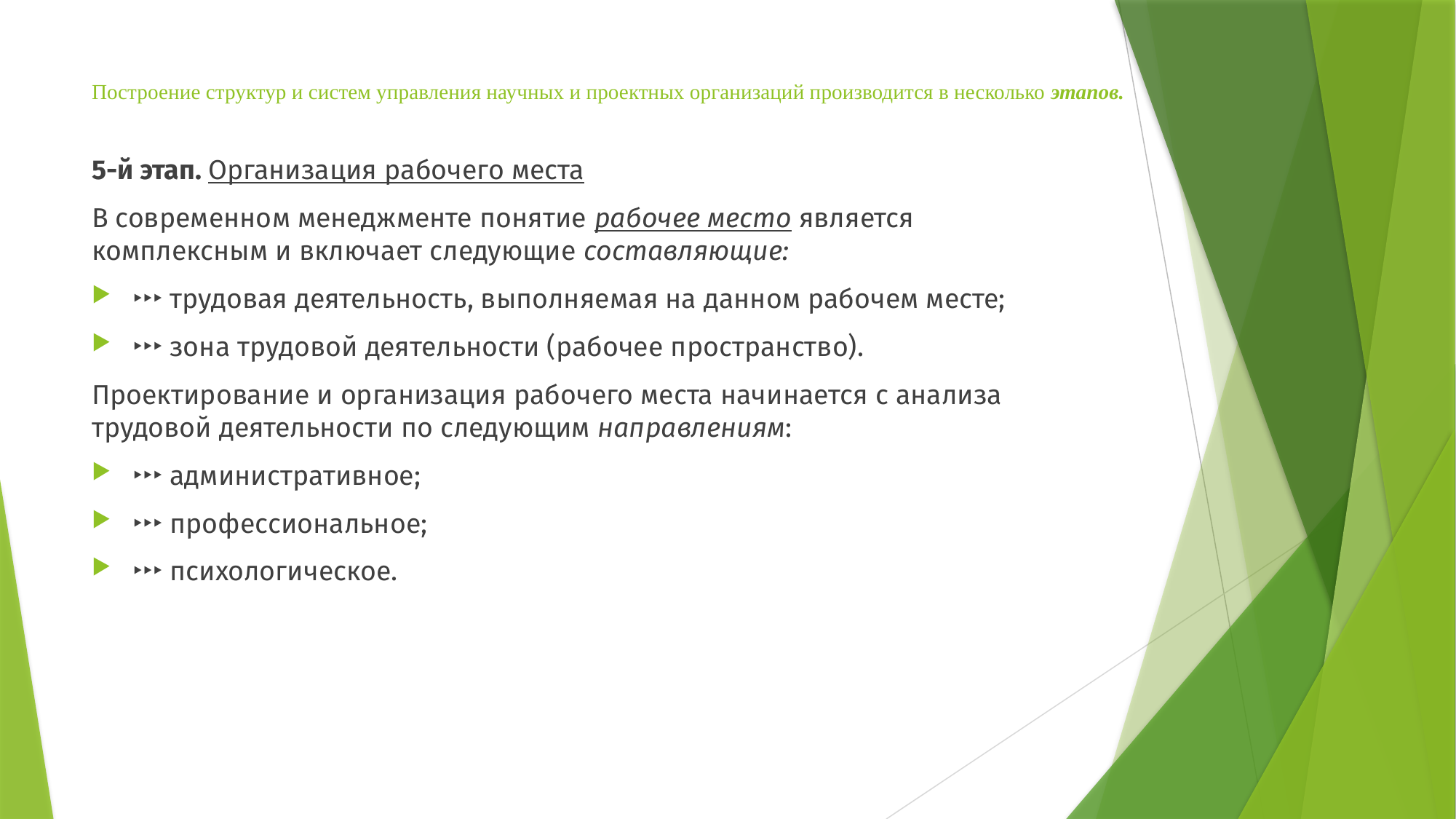

# Построение структур и систем управления научных и проектных организаций производится в несколько этапов.
5-й этап. Организация рабочего места
В современном менеджменте понятие рабочее место является комплексным и включает следующие составляющие:
‣‣‣ трудовая деятельность, выполняемая на данном рабочем месте;
‣‣‣ зона трудовой деятельности (рабочее пространство).
Проектирование и организация рабочего места начинается с анализа трудовой деятельности по следующим направлениям:
‣‣‣ административное;
‣‣‣ профессиональное;
‣‣‣ психологическое.